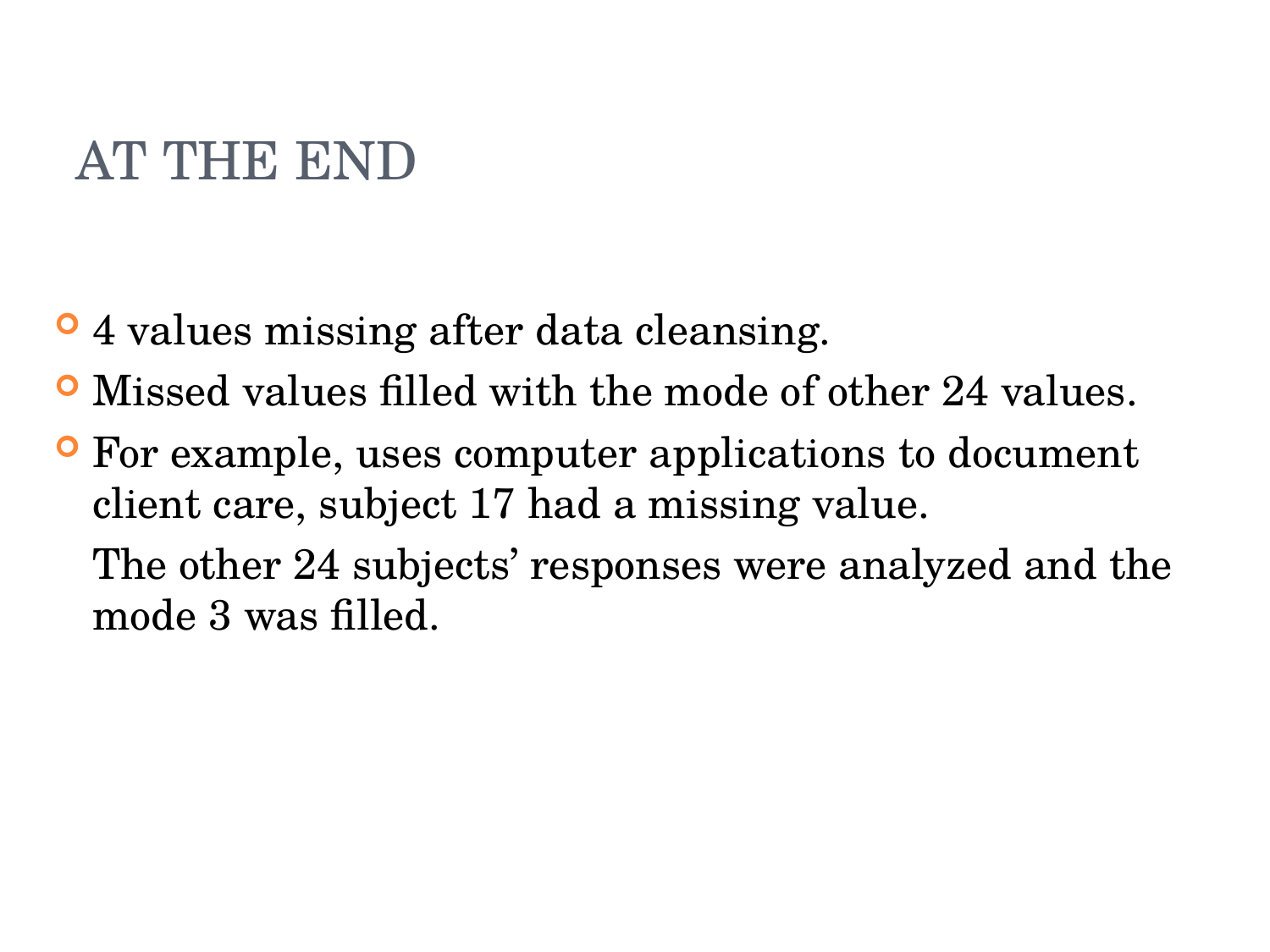

# At the end
4 values missing after data cleansing.
Missed values filled with the mode of other 24 values.
For example, uses computer applications to document client care, subject 17 had a missing value.
	The other 24 subjects’ responses were analyzed and the mode 3 was filled.